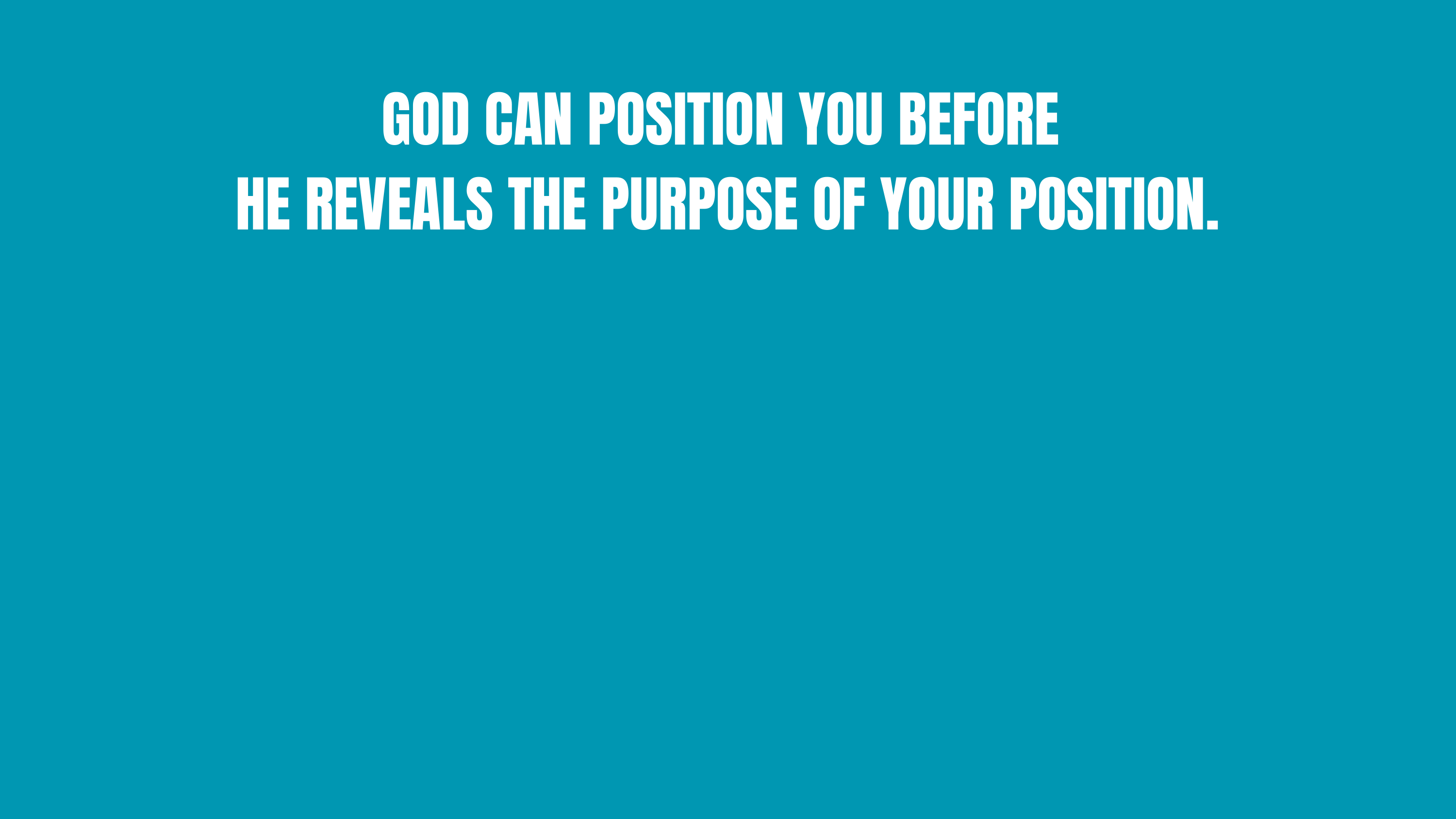

GOD CAN POSITION YOU BEFORE
HE REVEALS THE PURPOSE OF YOUR POSITION.